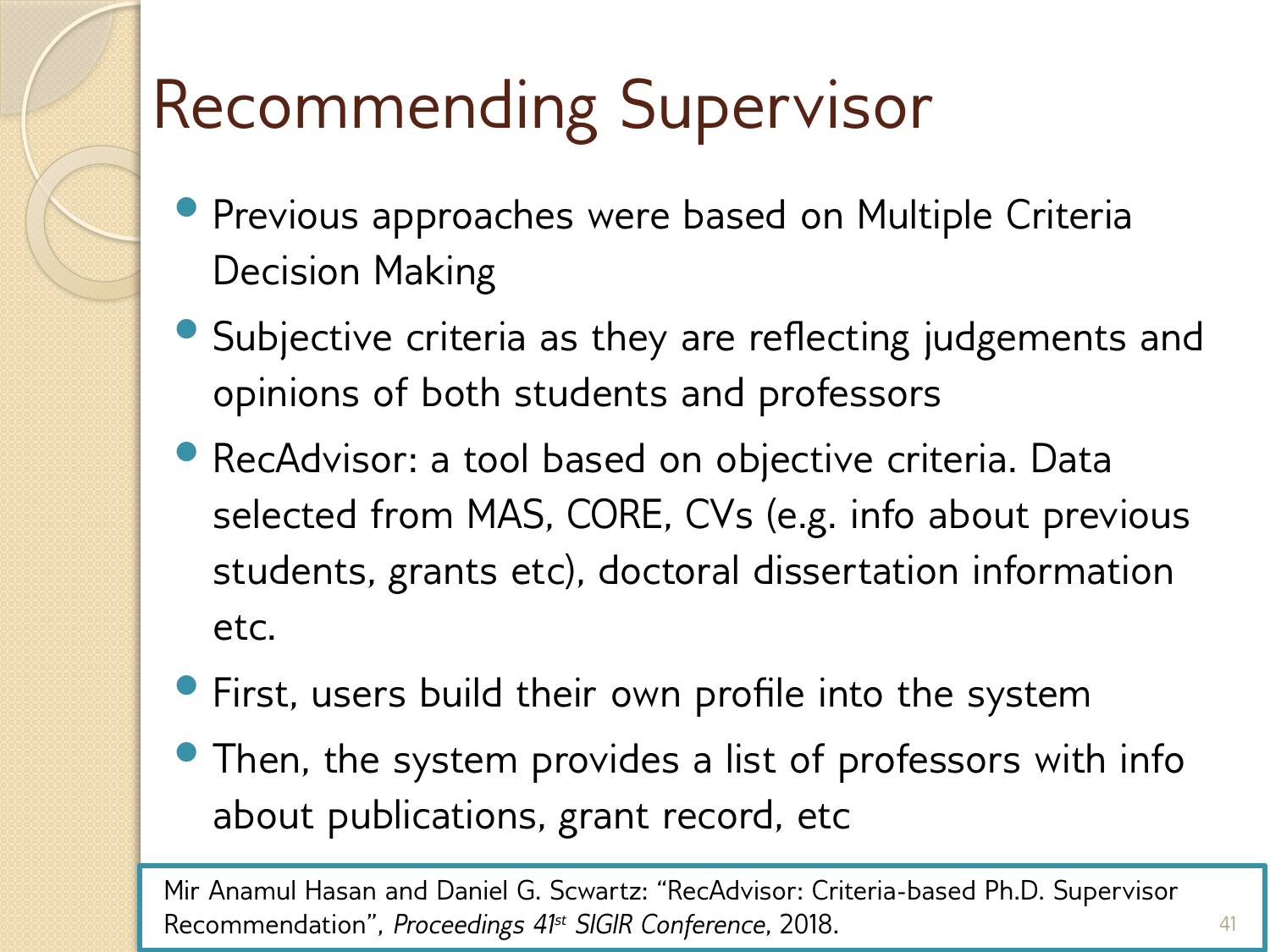

# Recommending Supervisor
Previous approaches were based on Multiple Criteria Decision Making
Subjective criteria as they are reflecting judgements and opinions of both students and professors
RecAdvisor: a tool based on objective criteria. Data selected from MAS, CORE, CVs (e.g. info about previous students, grants etc), doctoral dissertation information etc.
First, users build their own profile into the system
Then, the system provides a list of professors with info about publications, grant record, etc
Mir Anamul Hasan and Daniel G. Scwartz: “RecAdvisor: Criteria-based Ph.D. Supervisor Recommendation”, Proceedings 41st SIGIR Conference, 2018.
41